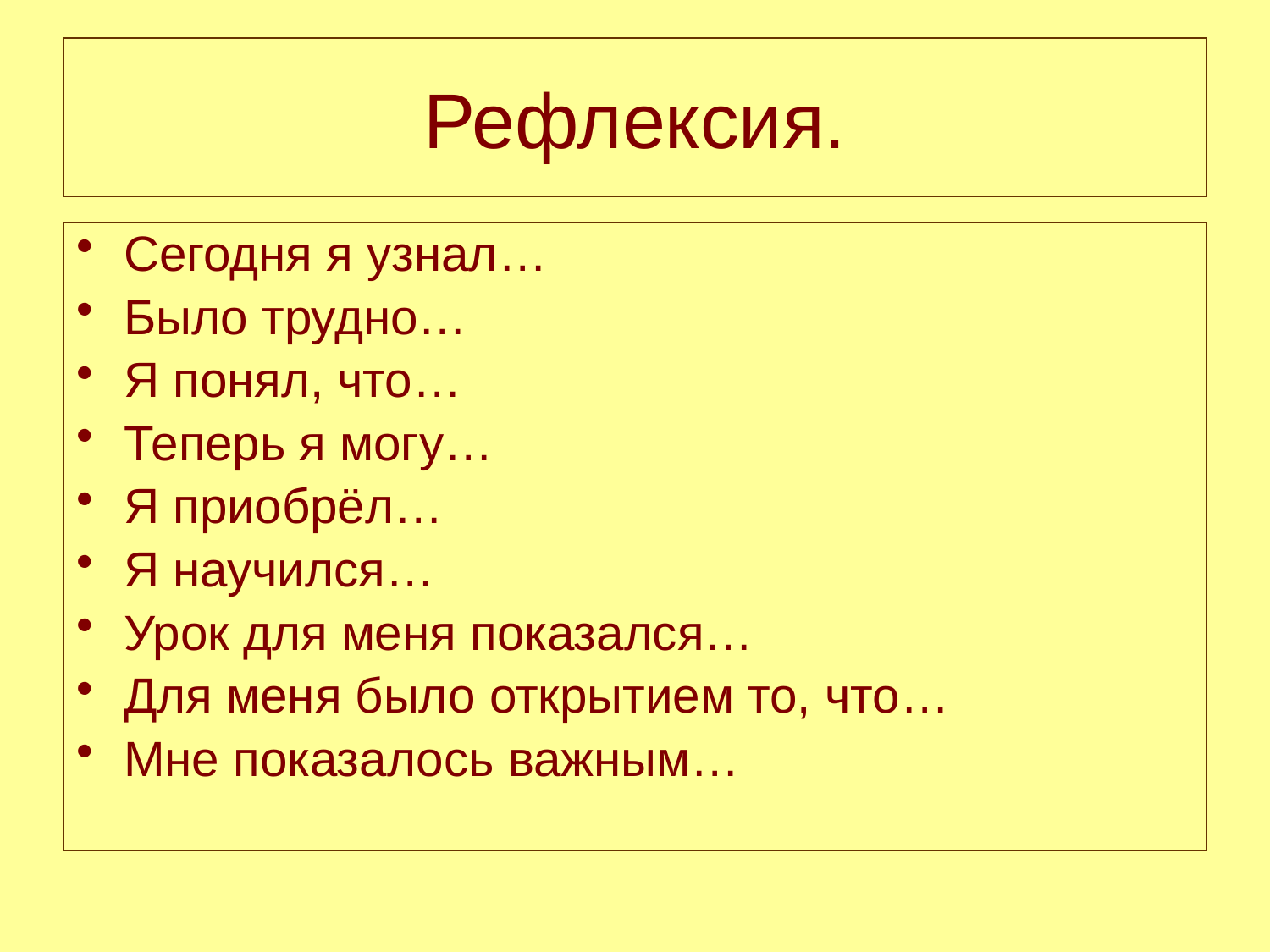

# Рефлексия.
Сегодня я узнал…
Было трудно…
Я понял, что…
Теперь я могу…
Я приобрёл…
Я научился…
Урок для меня показался…
Для меня было открытием то, что…
Мне показалось важным…